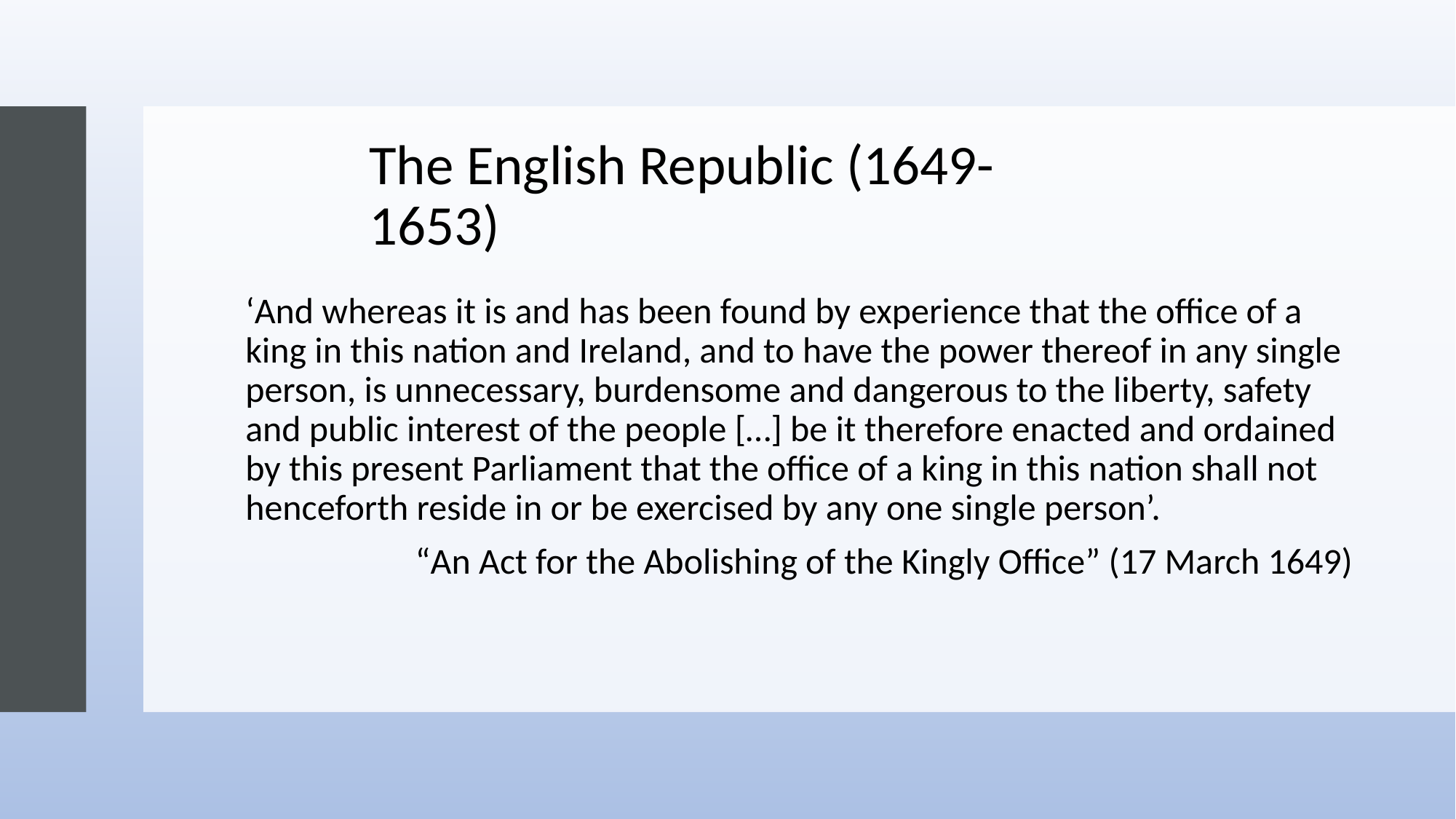

# The English Republic (1649-1653)
‘And whereas it is and has been found by experience that the office of a king in this nation and Ireland, and to have the power thereof in any single person, is unnecessary, burdensome and dangerous to the liberty, safety and public interest of the people […] be it therefore enacted and ordained by this present Parliament that the office of a king in this nation shall not henceforth reside in or be exercised by any one single person’.
“An Act for the Abolishing of the Kingly Office” (17 March 1649)